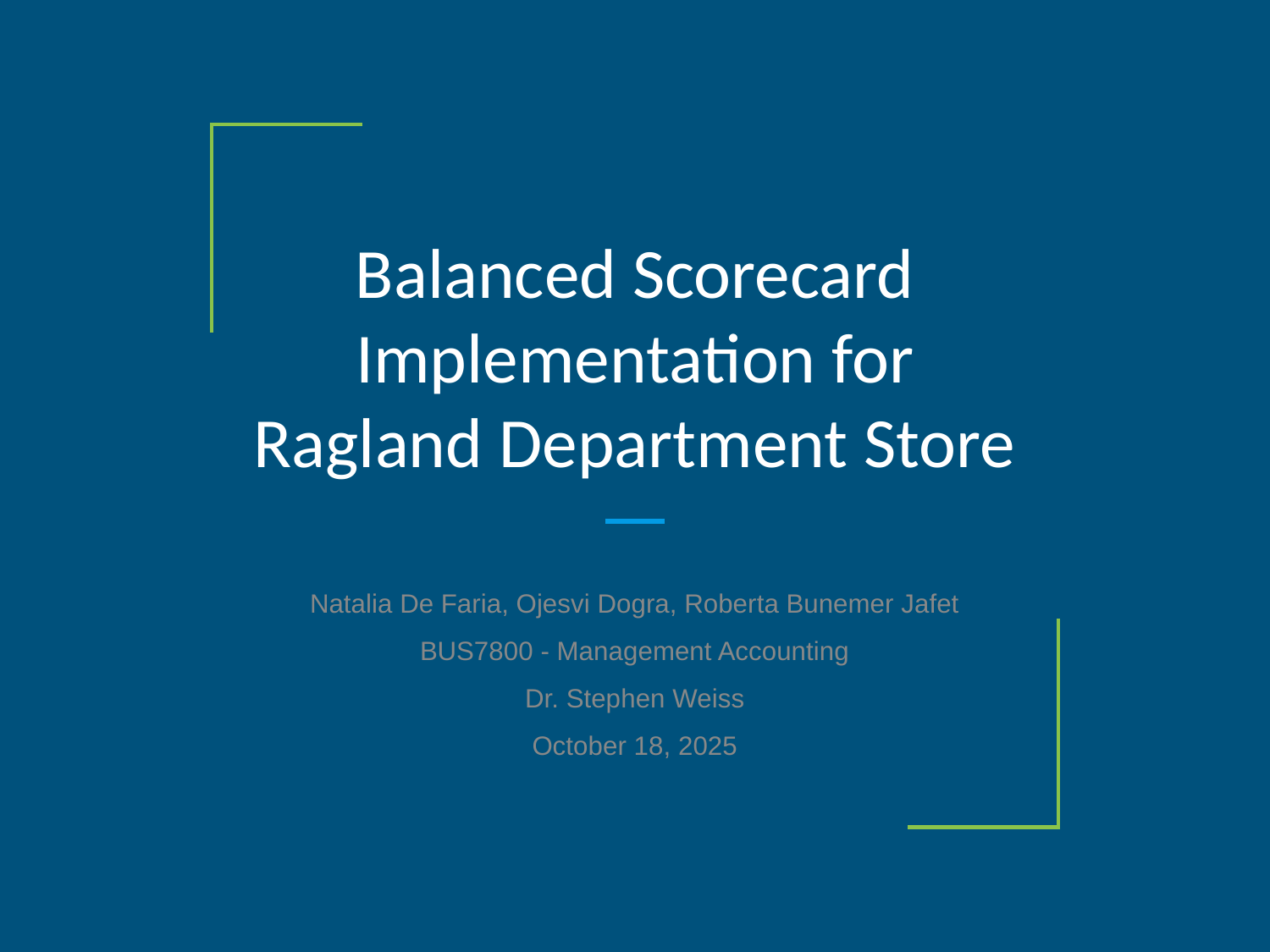

# Balanced Scorecard Implementation for Ragland Department Store
Natalia De Faria, Ojesvi Dogra, Roberta Bunemer Jafet
BUS7800 - Management Accounting
Dr. Stephen Weiss
October 18, 2025